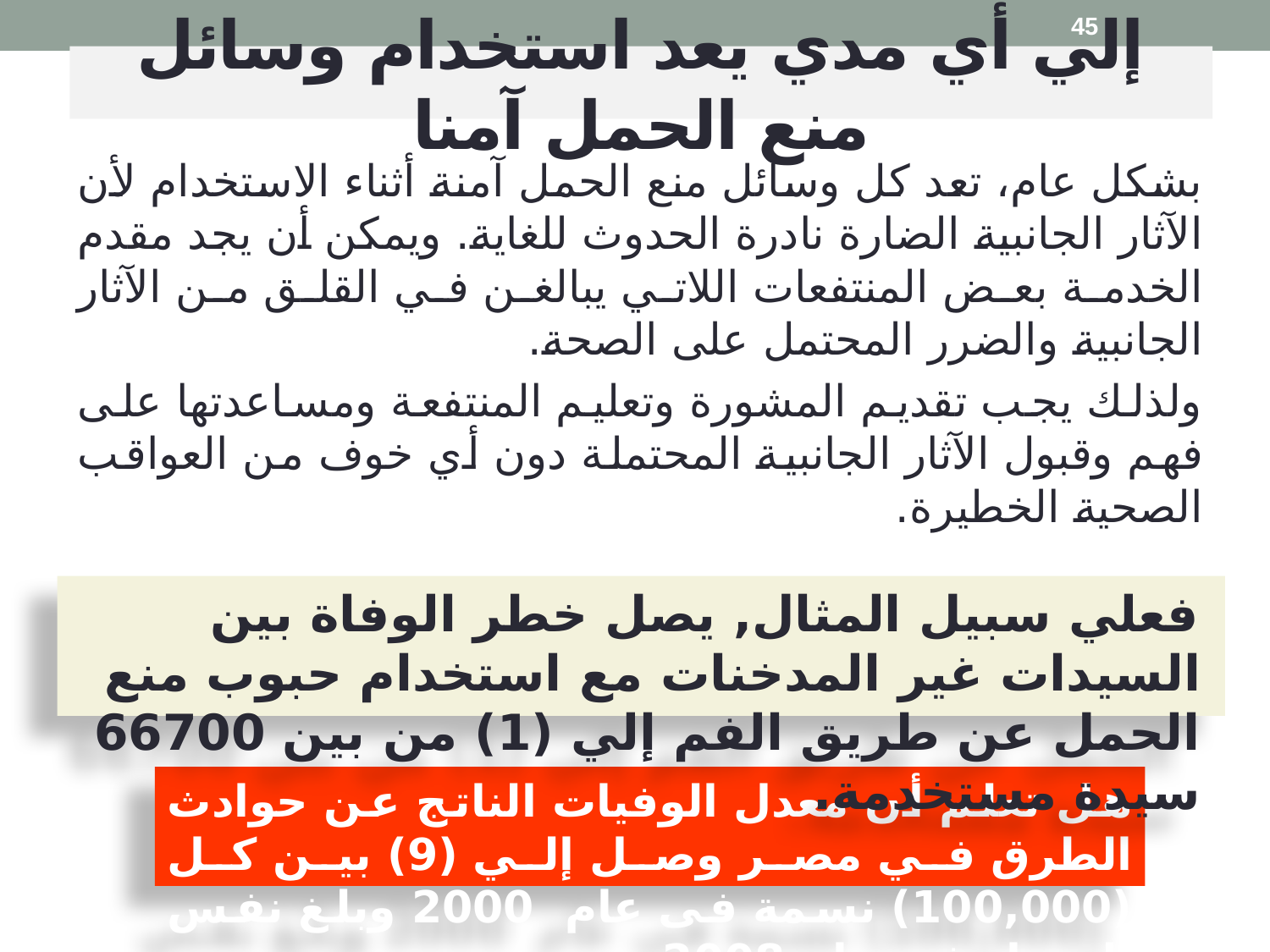

45
# إلي أي مدي يعد استخدام وسائل منع الحمل آمنا
بشكل عام، تعد كل وسائل منع الحمل آمنة أثناء الاستخدام لأن الآثار الجانبية الضارة نادرة الحدوث للغاية. ويمكن أن يجد مقدم الخدمة بعض المنتفعات اللاتي يبالغن في القلق من الآثار الجانبية والضرر المحتمل على الصحة.
ولذلك يجب تقديم المشورة وتعليم المنتفعة ومساعدتها على فهم وقبول الآثار الجانبية المحتملة دون أي خوف من العواقب الصحية الخطيرة.
فعلي سبيل المثال, يصل خطر الوفاة بين السيدات غير المدخنات مع استخدام حبوب منع الحمل عن طريق الفم إلي (1) من بين 66700 سيدة مستخدمة.

هل تعلم أن معدل الوفيات الناتج عن حوادث الطرق في مصر وصل إلي (9) بين كل (100,000) نسمة فى عام  2000 وبلغ نفس المعدل فى عام 2008.